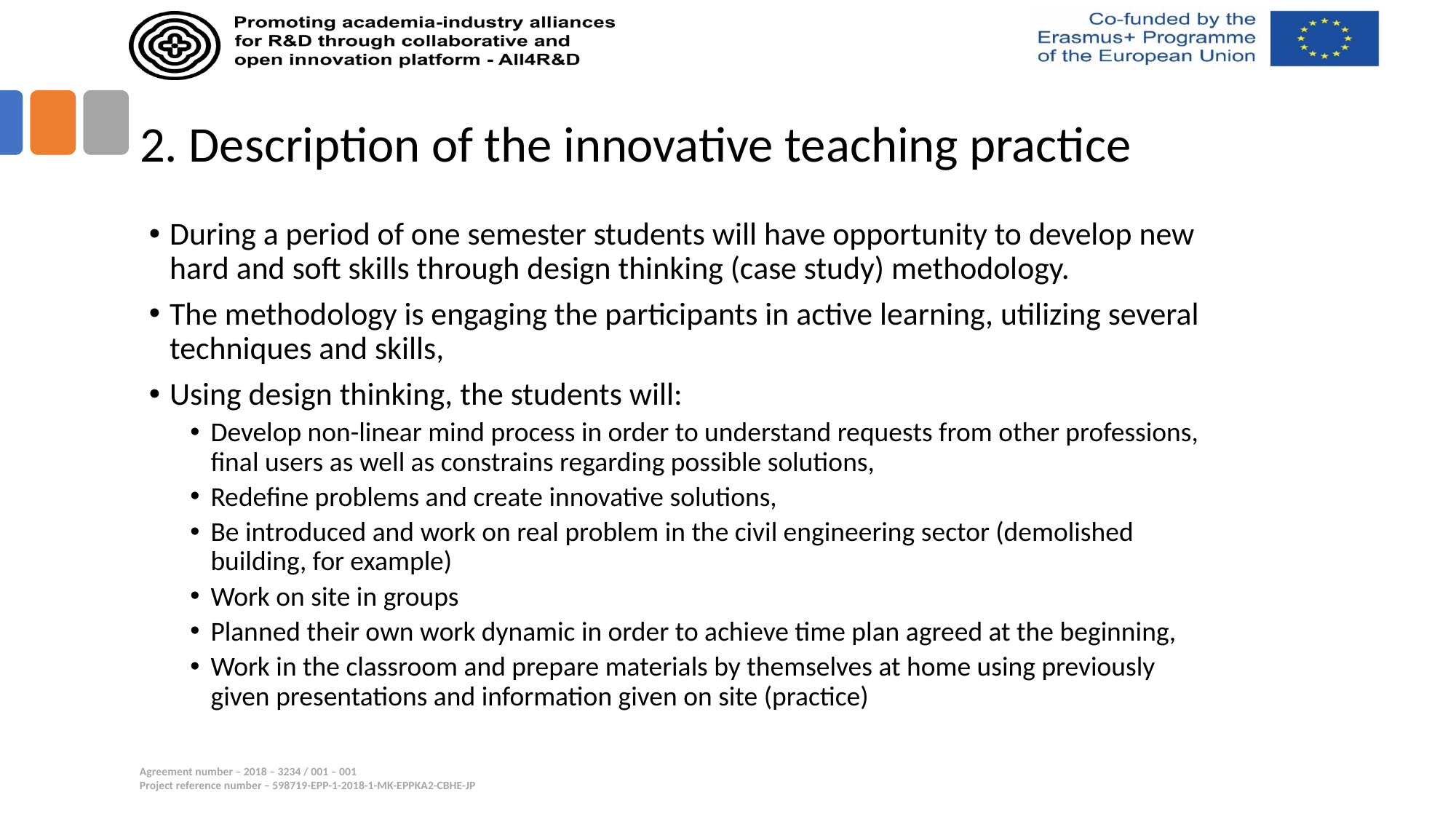

# 2. Description of the innovative teaching practice
During a period of one semester students will have opportunity to develop new hard and soft skills through design thinking (case study) methodology.
The methodology is engaging the participants in active learning, utilizing several techniques and skills,
Using design thinking, the students will:
Develop non-linear mind process in order to understand requests from other professions, final users as well as constrains regarding possible solutions,
Redefine problems and create innovative solutions,
Be introduced and work on real problem in the civil engineering sector (demolished building, for example)
Work on site in groups
Planned their own work dynamic in order to achieve time plan agreed at the beginning,
Work in the classroom and prepare materials by themselves at home using previously given presentations and information given on site (practice)